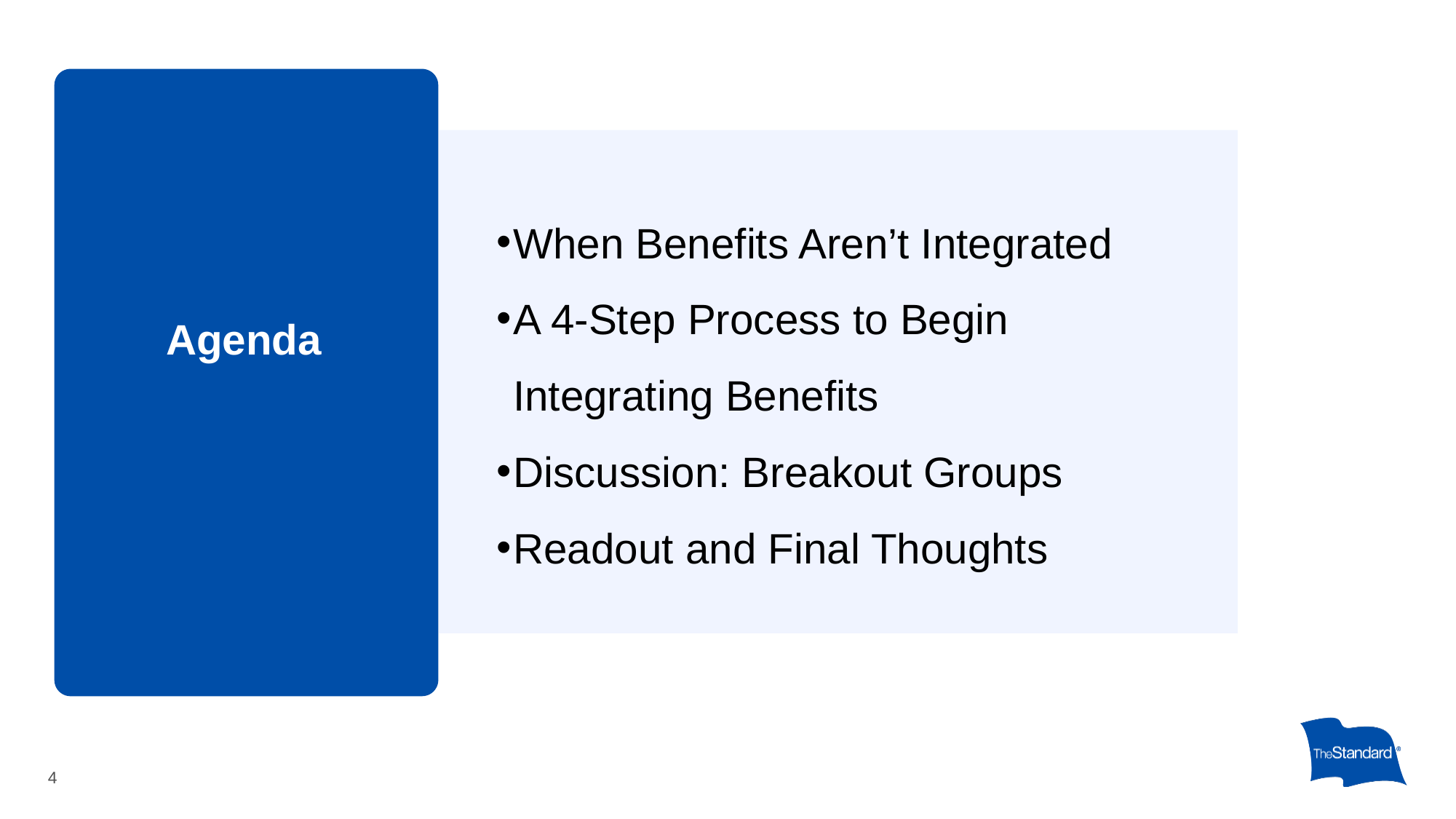

When Benefits Aren’t Integrated
A 4-Step Process to Begin Integrating Benefits
Discussion: Breakout Groups
Readout and Final Thoughts
# Agenda
4